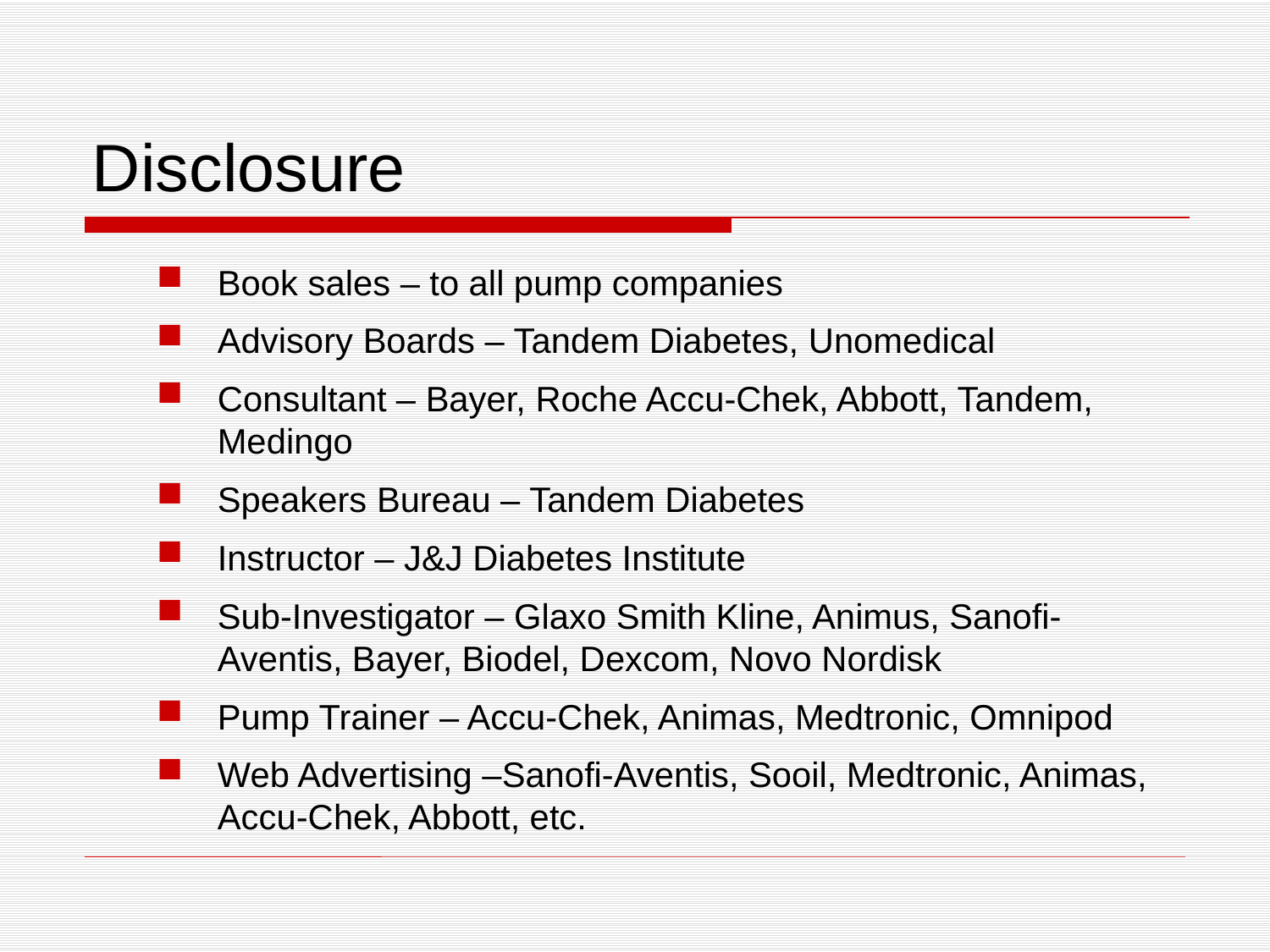

# Disclosure
Book sales – to all pump companies
Advisory Boards – Tandem Diabetes, Unomedical
Consultant – Bayer, Roche Accu-Chek, Abbott, Tandem, Medingo
Speakers Bureau – Tandem Diabetes
Instructor – J&J Diabetes Institute
Sub-Investigator – Glaxo Smith Kline, Animus, Sanofi-Aventis, Bayer, Biodel, Dexcom, Novo Nordisk
Pump Trainer – Accu-Chek, Animas, Medtronic, Omnipod
Web Advertising –Sanofi-Aventis, Sooil, Medtronic, Animas, Accu-Chek, Abbott, etc.